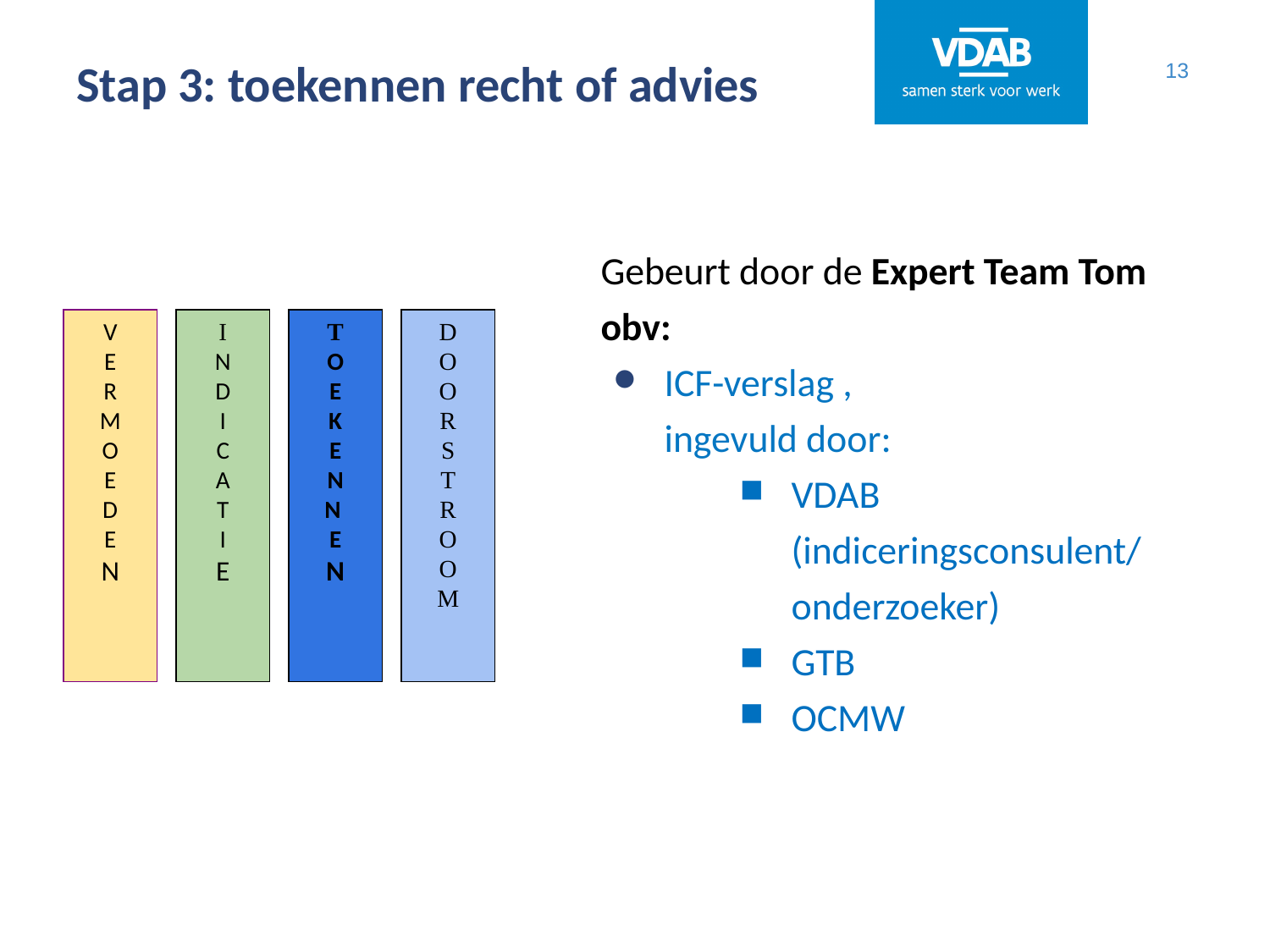

13
# Stap 3: toekennen recht of advies
Gebeurt door de Expert Team Tom obv:
ICF-verslag ,
ingevuld door:
VDAB (indiceringsconsulent/ onderzoeker)
GTB
OCMW

V
E
R
M
O
E
D
E
N

I
N
D
I
C
A
T
I
E

T
O
E
K
E
N
N
E
N

D
O
O
R
S
T
R
O
O
M